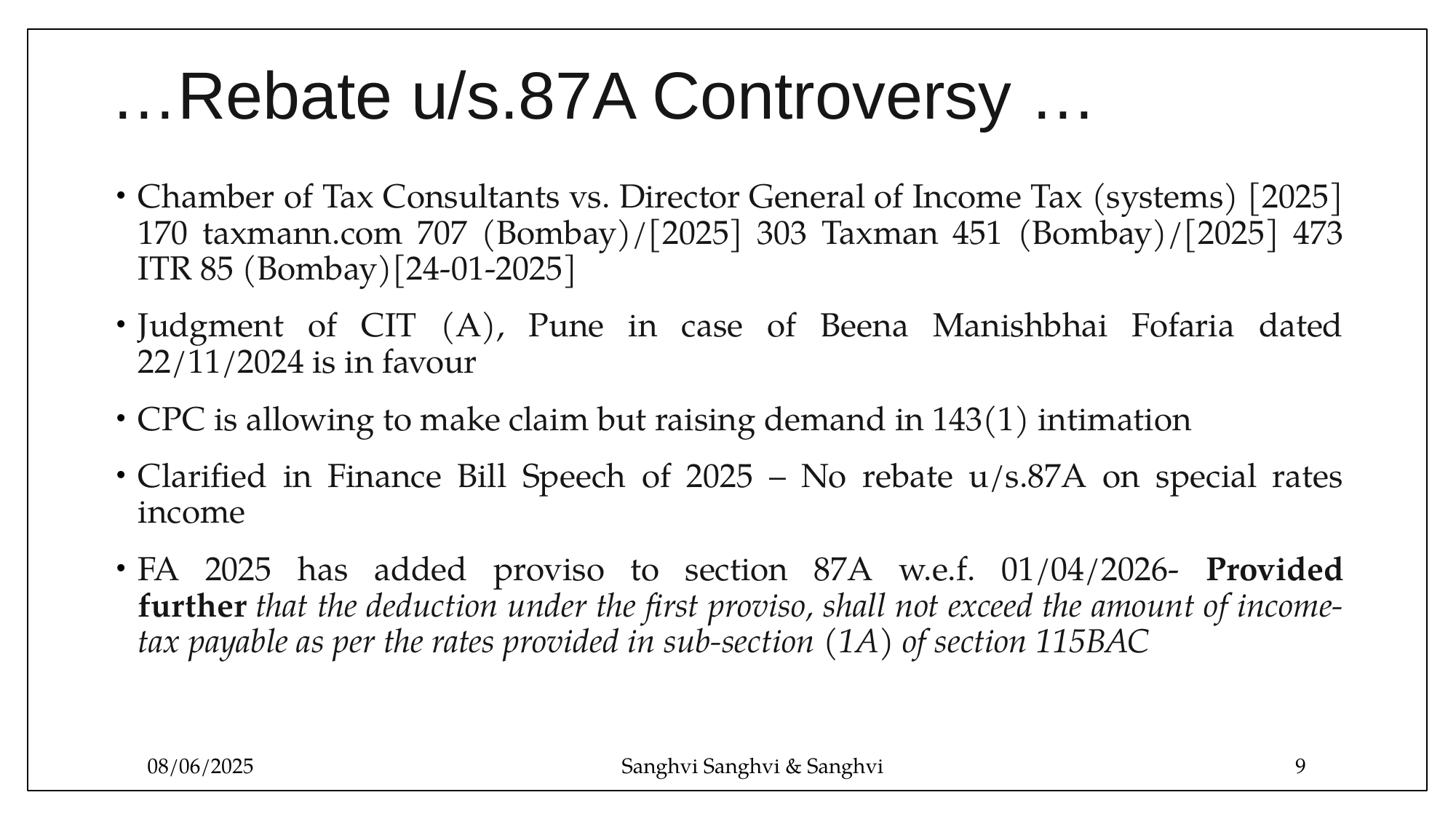

# …Rebate u/s.87A Controversy …
Chamber of Tax Consultants vs. Director General of Income Tax (systems) [2025] 170 taxmann.com 707 (Bombay)/[2025] 303 Taxman 451 (Bombay)/[2025] 473 ITR 85 (Bombay)[24-01-2025]
Judgment of CIT (A), Pune in case of Beena Manishbhai Fofaria dated 22/11/2024 is in favour
CPC is allowing to make claim but raising demand in 143(1) intimation
Clarified in Finance Bill Speech of 2025 – No rebate u/s.87A on special rates income
FA 2025 has added proviso to section 87A w.e.f. 01/04/2026- Provided further that the deduction under the first proviso, shall not exceed the amount of income-tax payable as per the rates provided in sub-section (1A) of section 115BAC

08/06/2025
Sanghvi Sanghvi & Sanghvi
9